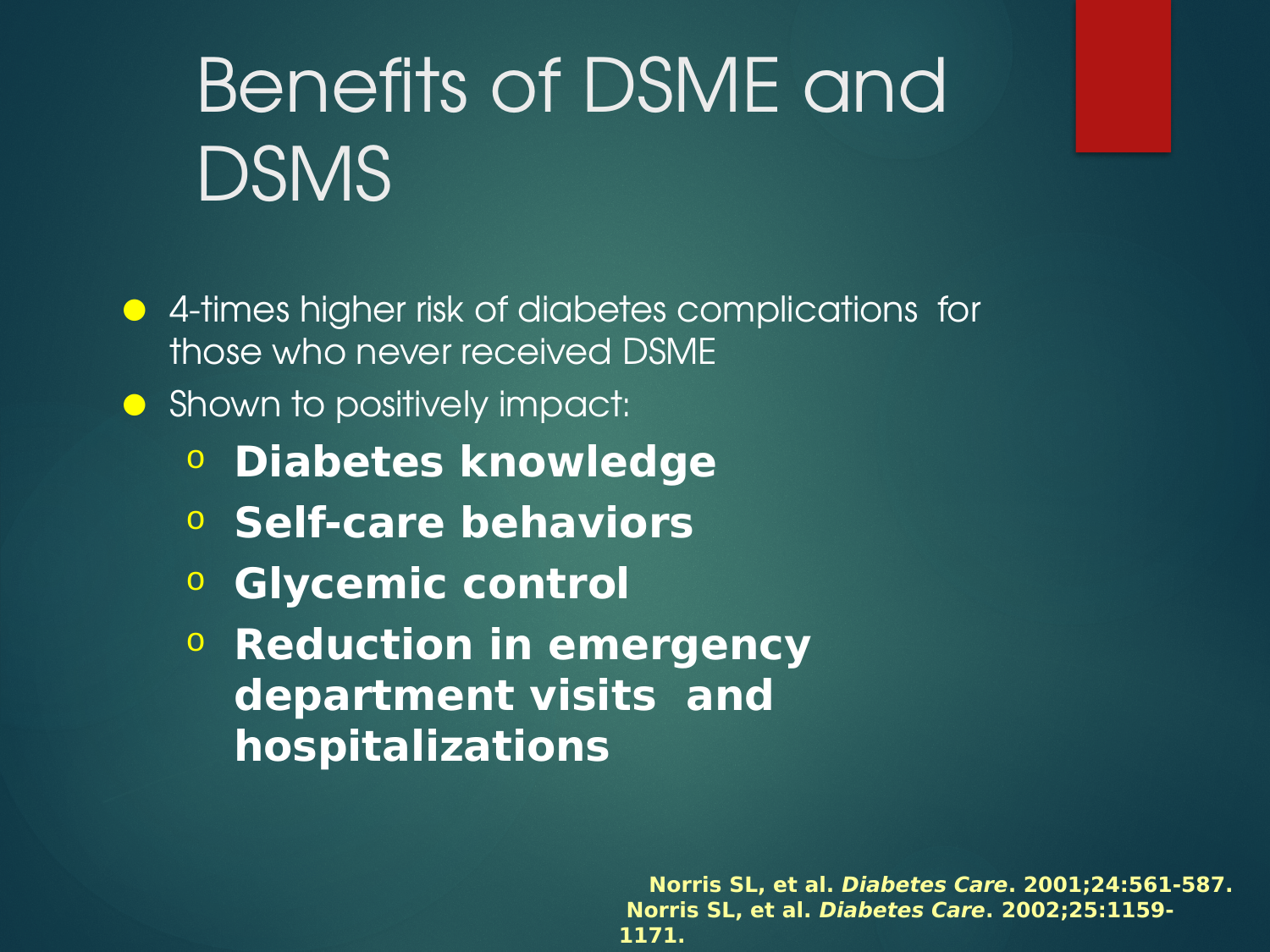

# Benefits of DSME and DSMS
4-times higher risk of diabetes complications  for those who never received DSME
Shown to positively impact:
Diabetes knowledge
Self-care behaviors
Glycemic control
Reduction in emergency department visits  and hospitalizations
Norris SL, et al. Diabetes Care. 2001;24:561-587.  Norris SL, et al. Diabetes Care. 2002;25:1159-1171.